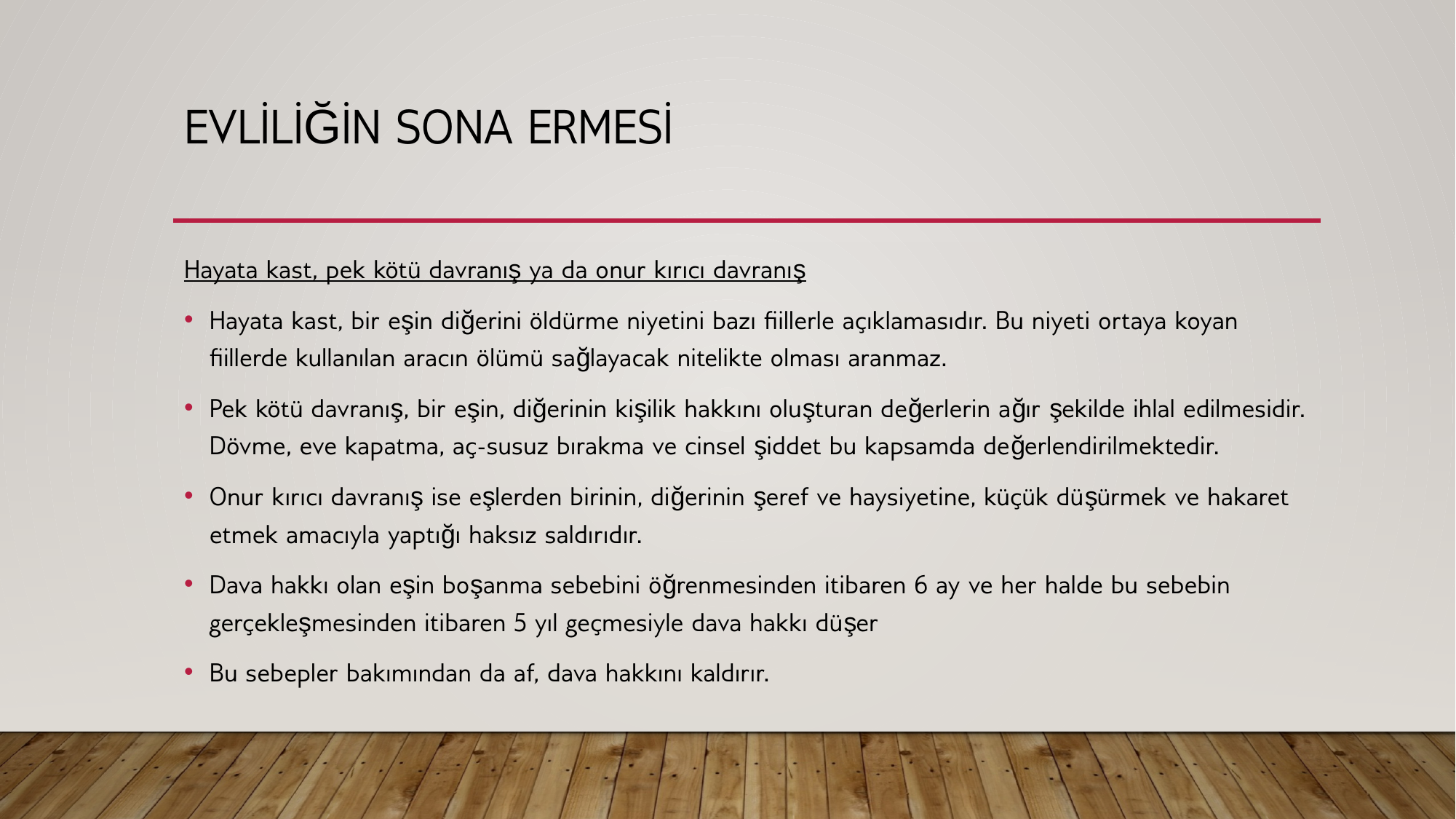

# Evliliğin sona ermesi
Hayata kast, pek kötü davranış ya da onur kırıcı davranış
Hayata kast, bir eşin diğerini öldürme niyetini bazı fiillerle açıklamasıdır. Bu niyeti ortaya koyan fiillerde kullanılan aracın ölümü sağlayacak nitelikte olması aranmaz.
Pek kötü davranış, bir eşin, diğerinin kişilik hakkını oluşturan değerlerin ağır şekilde ihlal edilmesidir. Dövme, eve kapatma, aç-susuz bırakma ve cinsel şiddet bu kapsamda değerlendirilmektedir.
Onur kırıcı davranış ise eşlerden birinin, diğerinin şeref ve haysiyetine, küçük düşürmek ve hakaret etmek amacıyla yaptığı haksız saldırıdır.
Dava hakkı olan eşin boşanma sebebini öğrenmesinden itibaren 6 ay ve her halde bu sebebin gerçekleşmesinden itibaren 5 yıl geçmesiyle dava hakkı düşer
Bu sebepler bakımından da af, dava hakkını kaldırır.